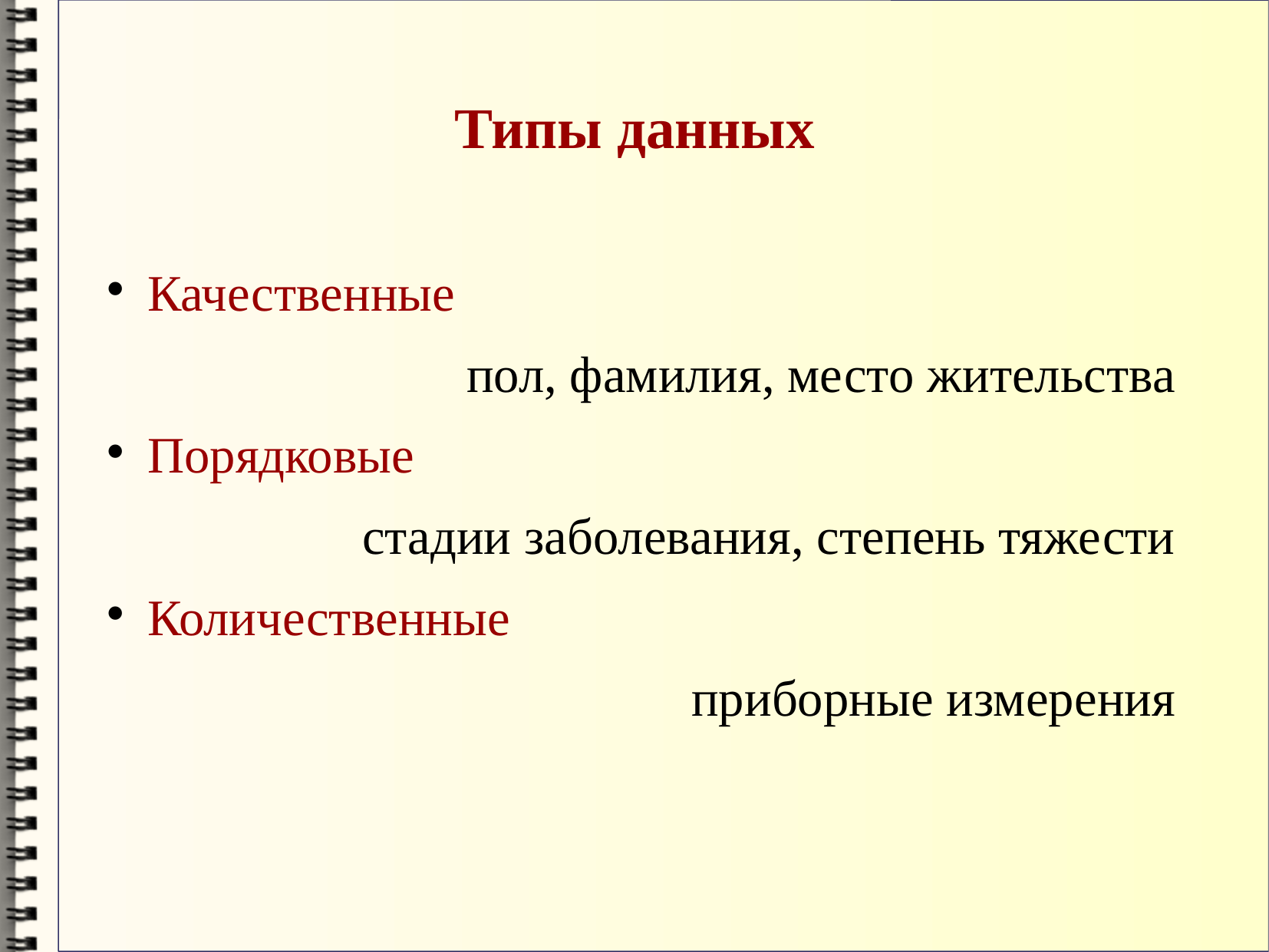

Типы данных
Качественные
пол, фамилия, место жительства
Порядковые
стадии заболевания, степень тяжести
Количественные
приборные измерения